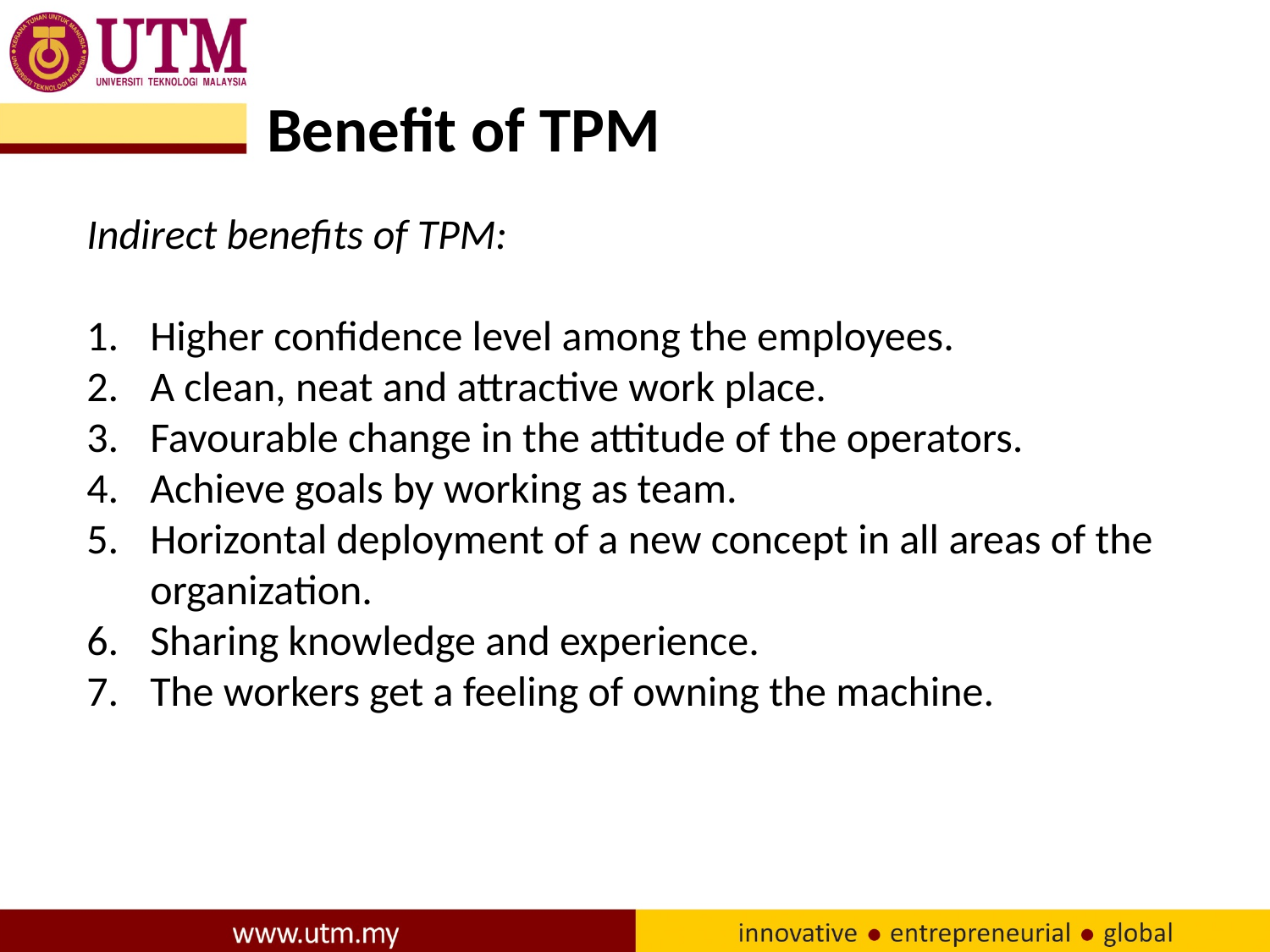

# Benefit of TPM
Indirect benefits of TPM:

Higher confidence level among the employees.
A clean, neat and attractive work place.
Favourable change in the attitude of the operators.
Achieve goals by working as team.
Horizontal deployment of a new concept in all areas of the organization.
Sharing knowledge and experience.
The workers get a feeling of owning the machine.